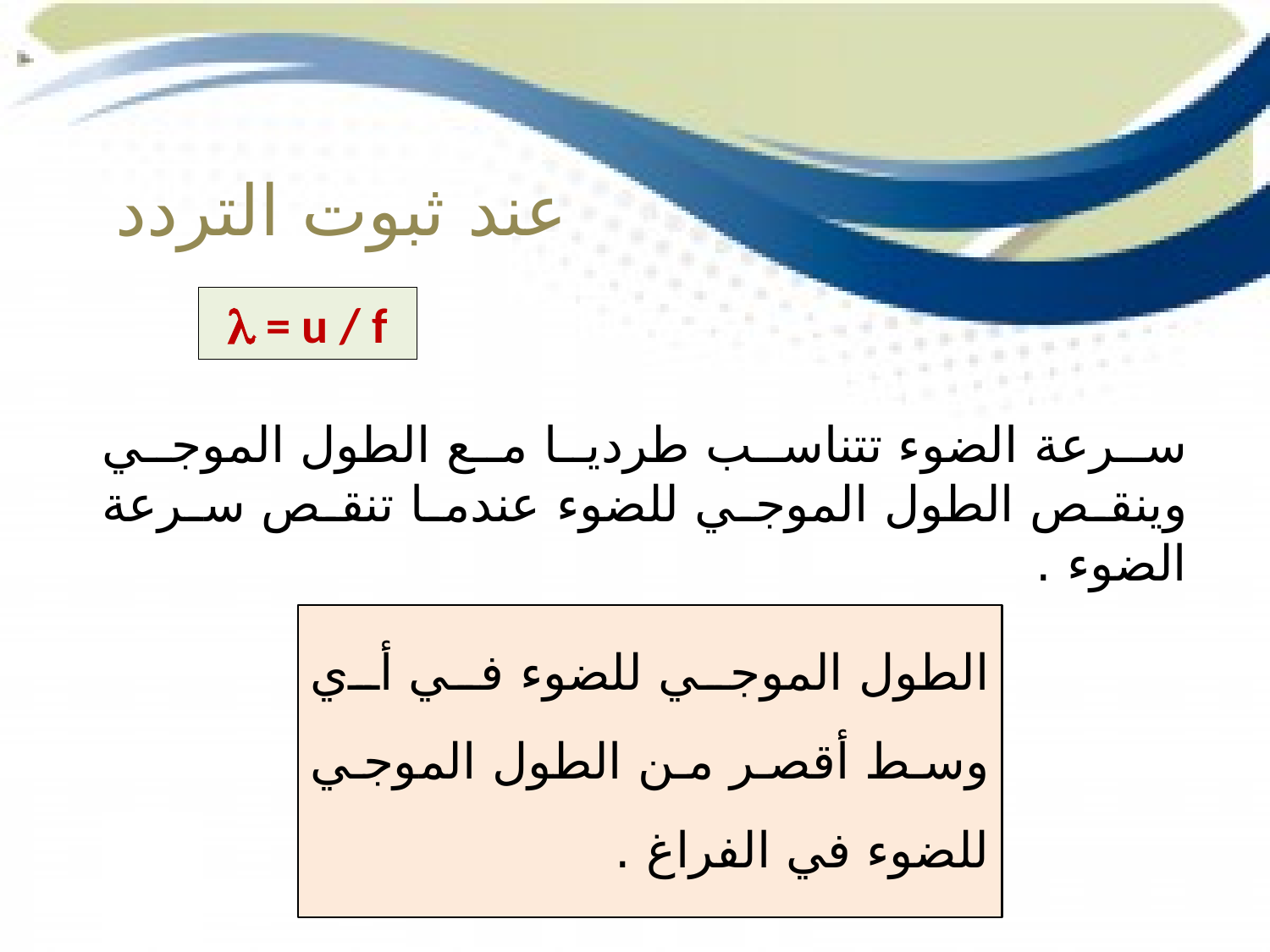

عند ثبوت التردد
λ = u / f
سرعة الضوء تتناسب طرديا مع الطول الموجي وينقص الطول الموجي للضوء عندما تنقص سرعة الضوء .
الطول الموجي للضوء في أي وسط أقصر من الطول الموجي للضوء في الفراغ .